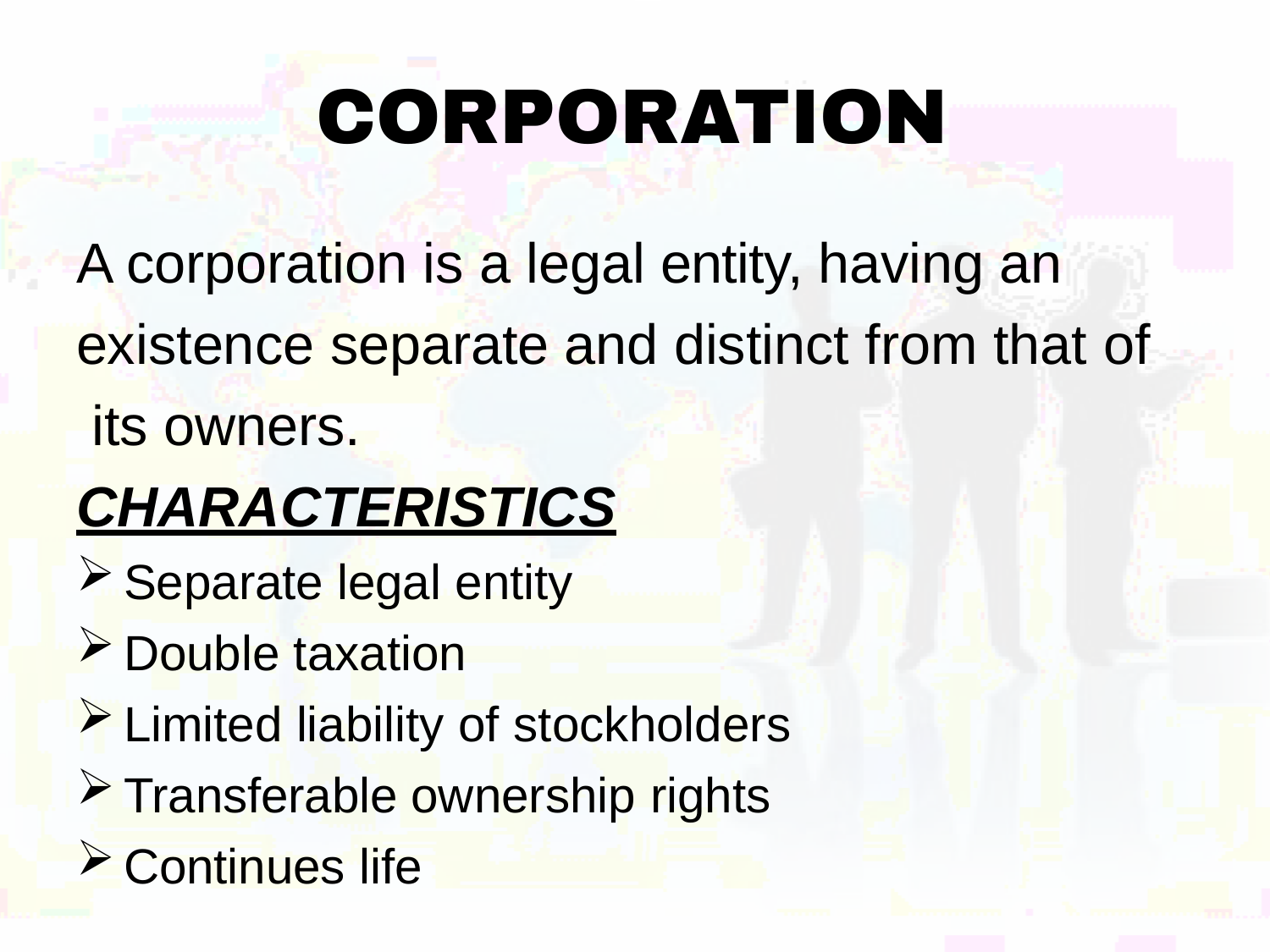

# CORPORATION
A corporation is a legal entity, having an  existence separate and distinct from that of  its owners.
CHARACTERISTICS
Separate legal entity
Double taxation
Limited liability of stockholders
Transferable ownership rights
Continues life